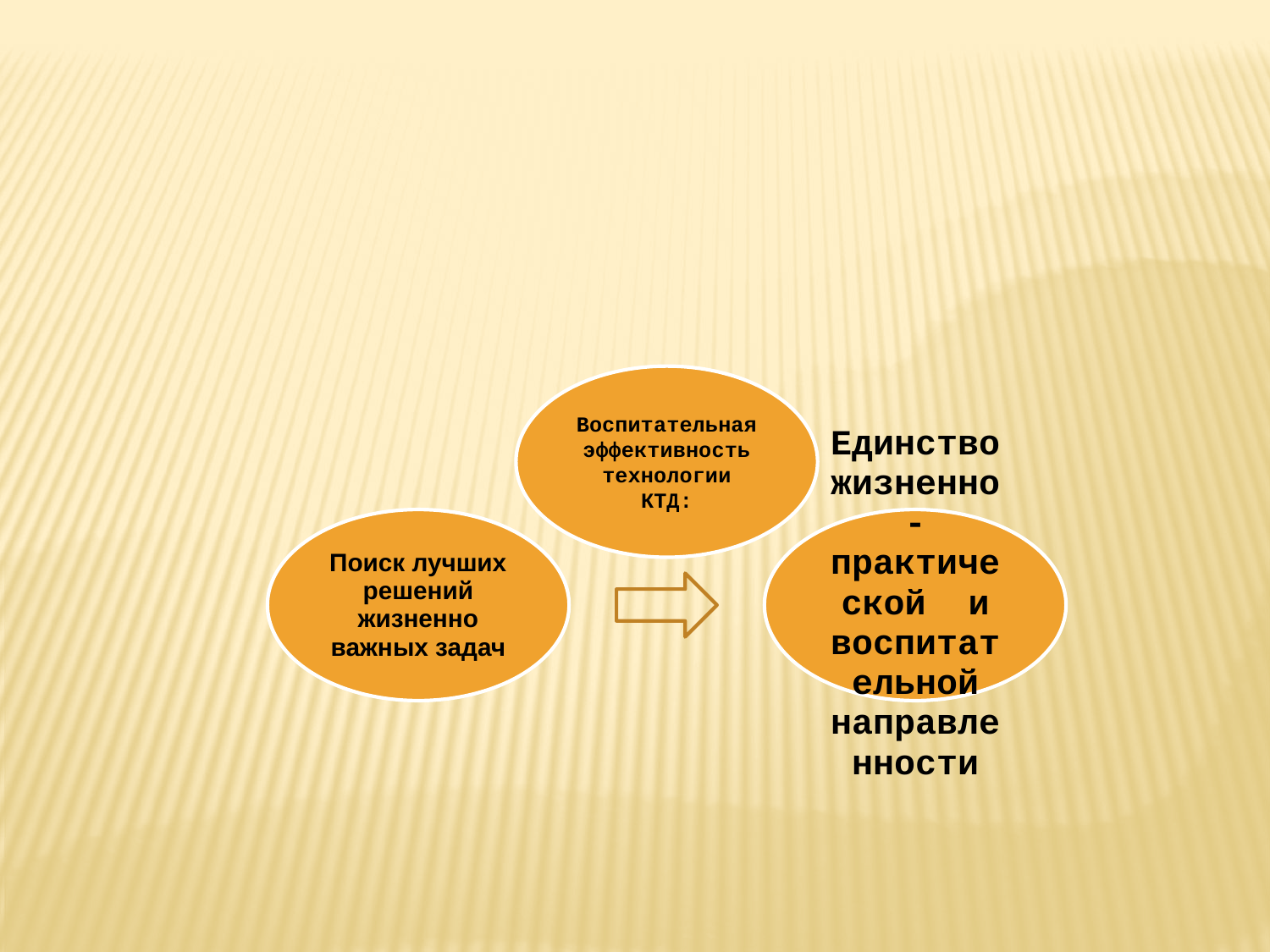

Воспитательная эффективность технологии КТД:
Единство жизненно-практической  и воспитательной направленности
Поиск лучших решений жизненно важных задач